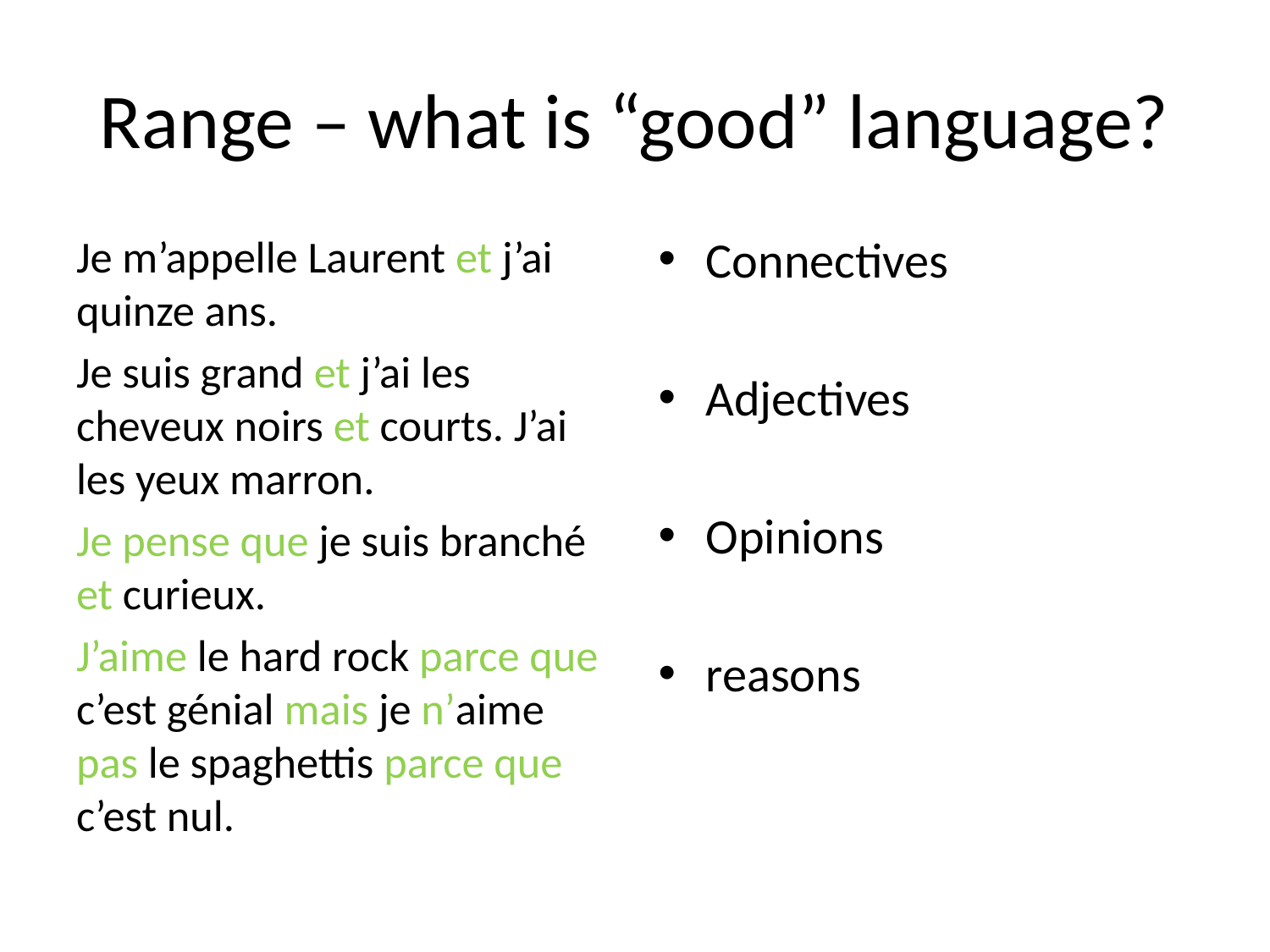

# Range – what is “good” language?
Je m’appelle Laurent et j’ai quinze ans.
Je suis grand et j’ai les cheveux noirs et courts. J’ai les yeux marron.
Je pense que je suis branché et curieux.
J’aime le hard rock parce que c’est génial mais je n’aime pas le spaghettis parce que c’est nul.

Connectives

Adjectives

Opinions

reasons